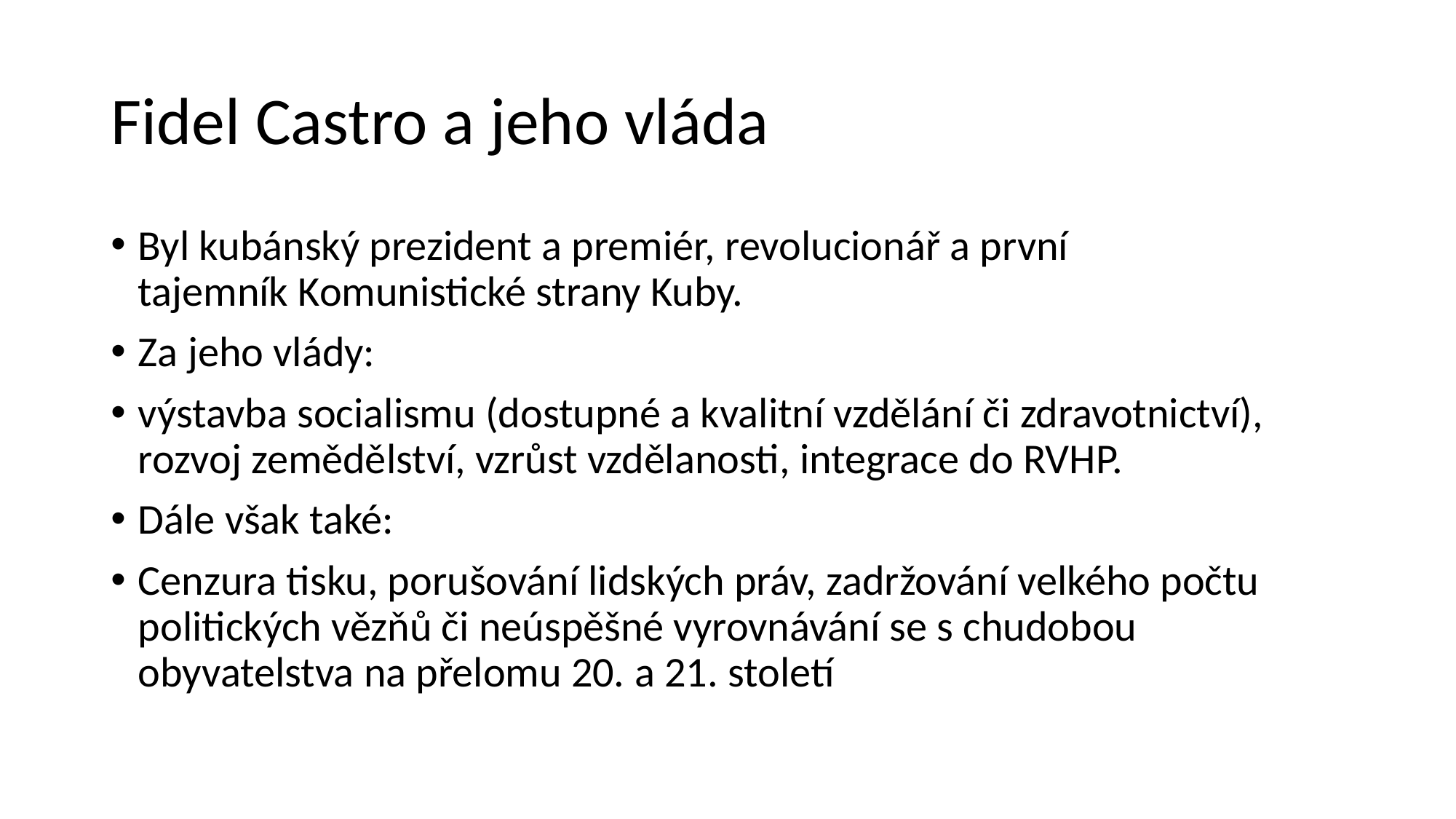

# Fidel Castro a jeho vláda
Byl kubánský prezident a premiér, revolucionář a první tajemník Komunistické strany Kuby.
Za jeho vlády:
výstavba socialismu (dostupné a kvalitní vzdělání či zdravotnictví), rozvoj zemědělství, vzrůst vzdělanosti, integrace do RVHP.
Dále však také:
Cenzura tisku, porušování lidských práv, zadržování velkého počtu politických vězňů či neúspěšné vyrovnávání se s chudobou obyvatelstva na přelomu 20. a 21. století